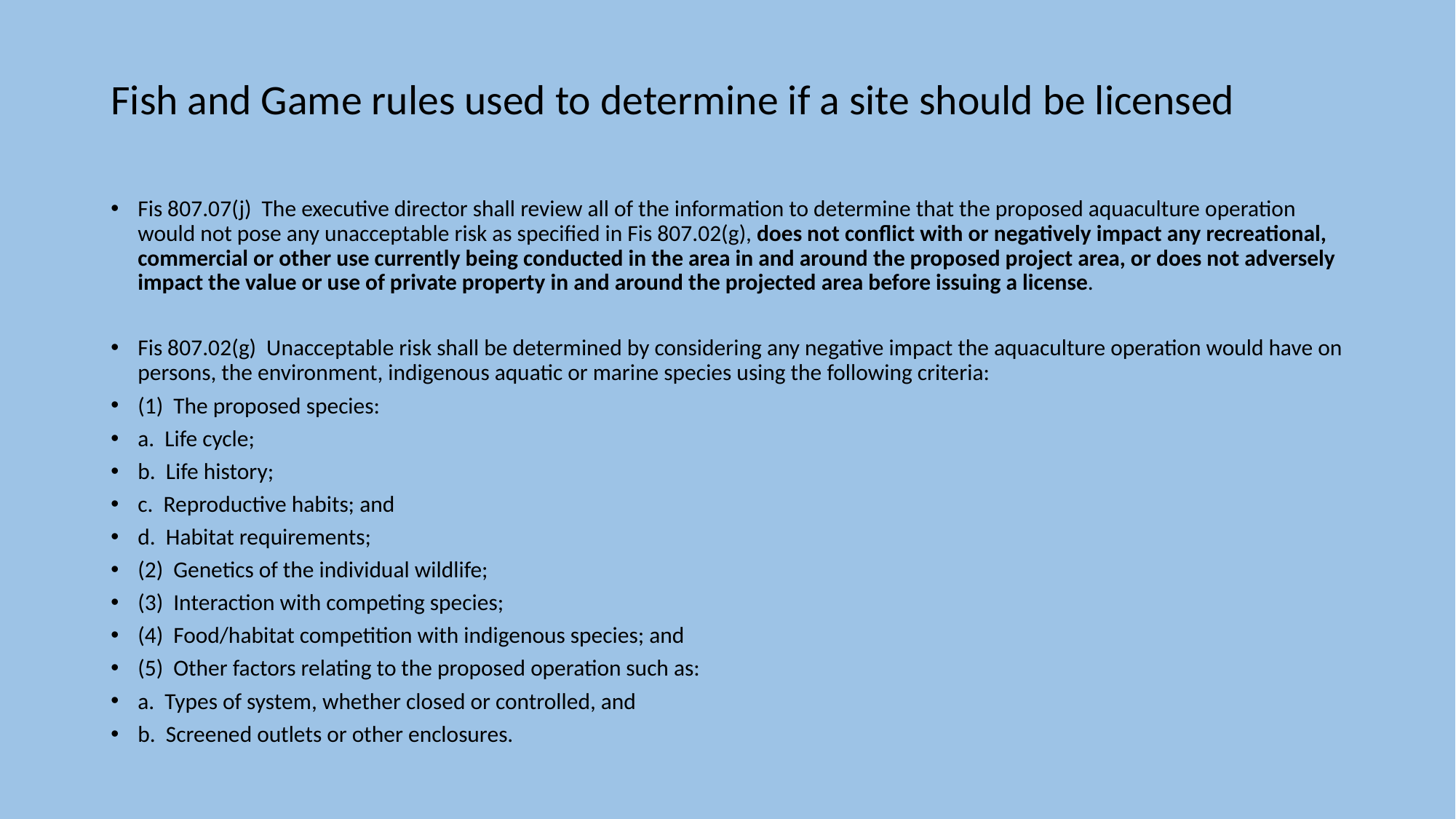

# Fish and Game rules used to determine if a site should be licensed
Fis 807.07(j)  The executive director shall review all of the information to determine that the proposed aquaculture operation would not pose any unacceptable risk as specified in Fis 807.02(g), does not conflict with or negatively impact any recreational, commercial or other use currently being conducted in the area in and around the proposed project area, or does not adversely impact the value or use of private property in and around the projected area before issuing a license.

Fis 807.02(g)  Unacceptable risk shall be determined by considering any negative impact the aquaculture operation would have on persons, the environment, indigenous aquatic or marine species using the following criteria:
(1)  The proposed species:
a.  Life cycle;
b.  Life history;
c.  Reproductive habits; and
d.  Habitat requirements;
(2)  Genetics of the individual wildlife;
(3)  Interaction with competing species;
(4)  Food/habitat competition with indigenous species; and
(5)  Other factors relating to the proposed operation such as:
a.  Types of system, whether closed or controlled, and
b.  Screened outlets or other enclosures.